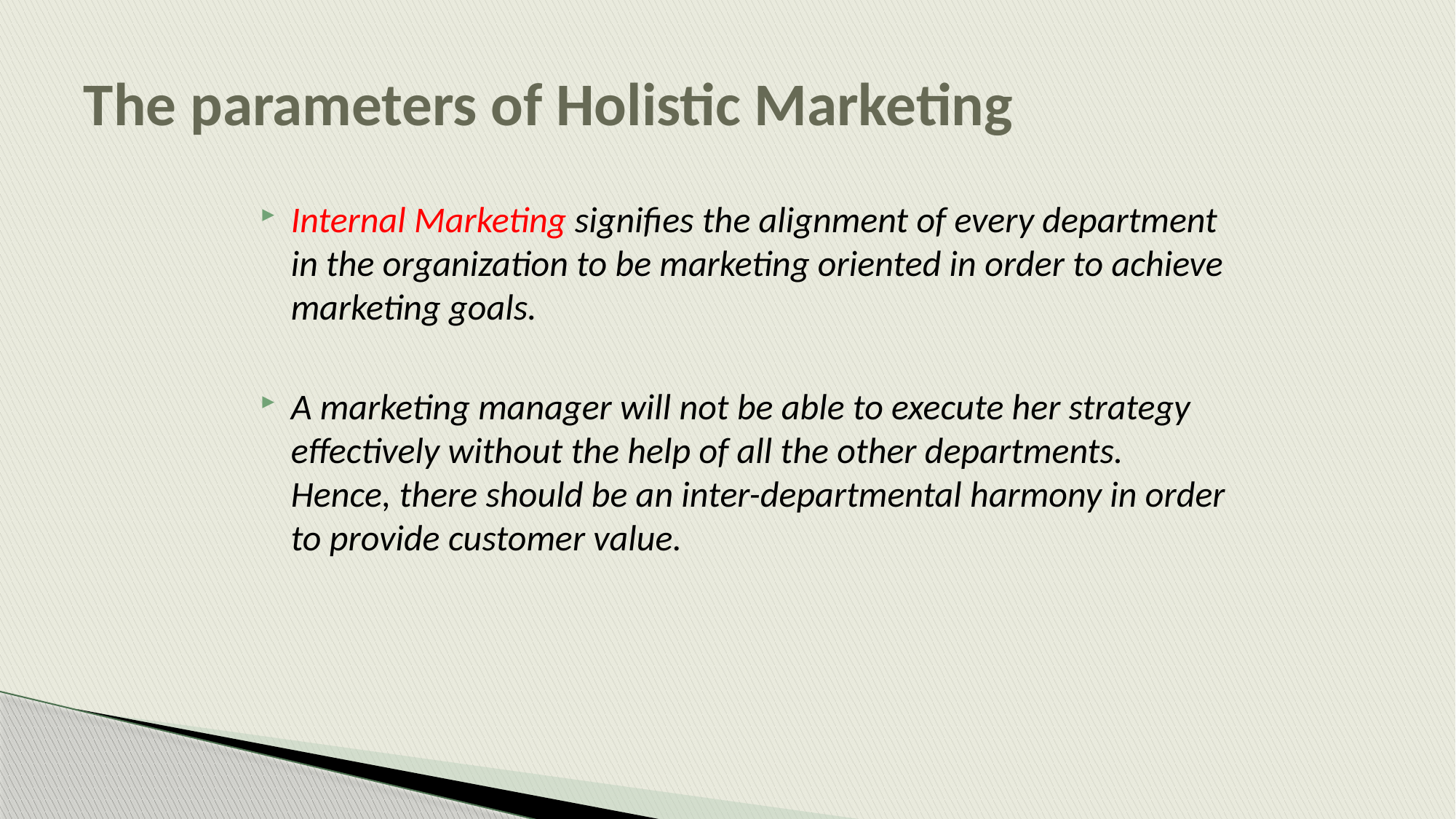

# The parameters of Holistic Marketing
Internal Marketing signifies the alignment of every department in the organization to be marketing oriented in order to achieve marketing goals.

A marketing manager will not be able to execute her strategy effectively without the help of all the other departments. Hence, there should be an inter-departmental harmony in order to provide customer value.